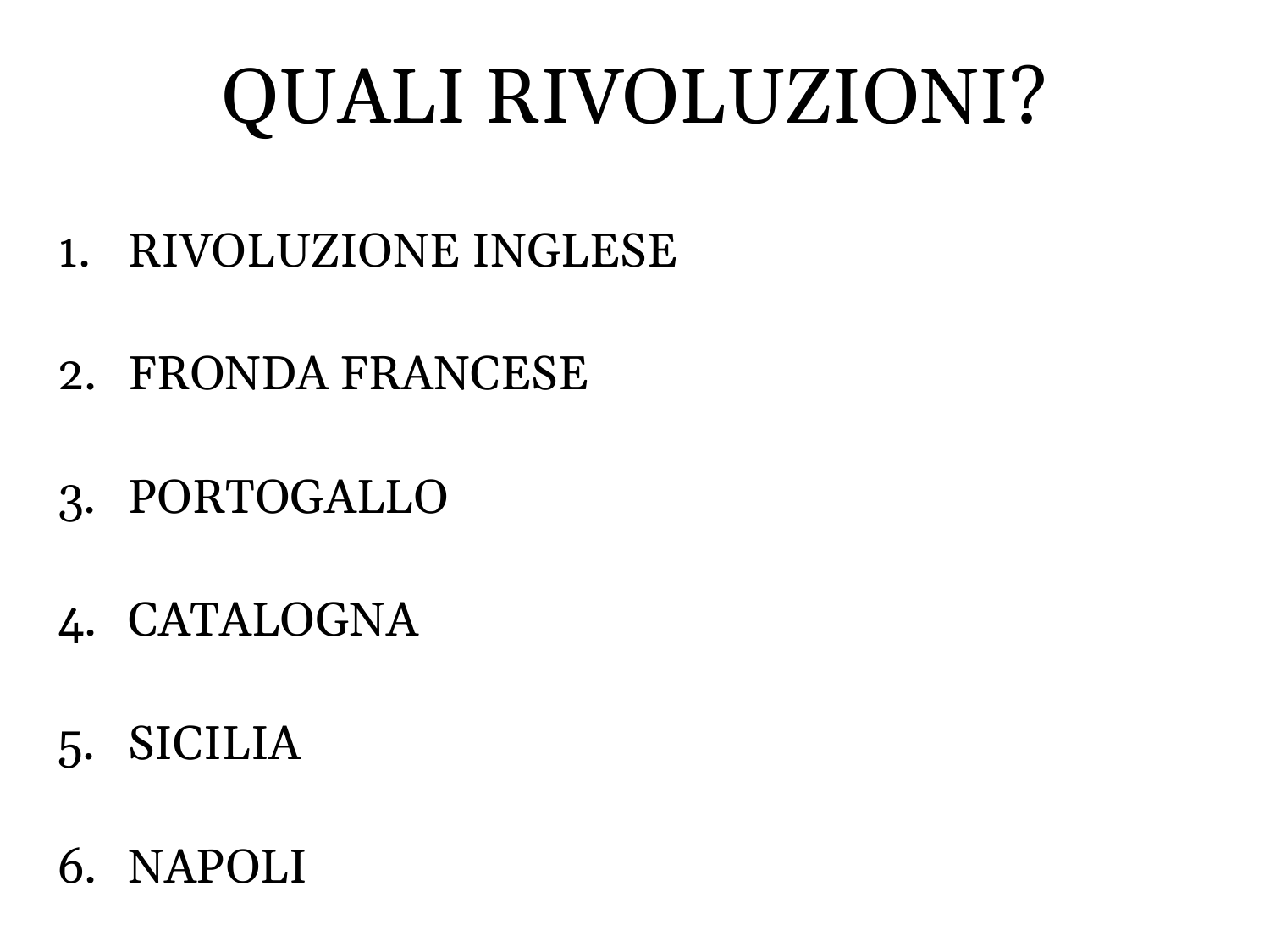

# QUALI RIVOLUZIONI?
RIVOLUZIONE INGLESE
FRONDA FRANCESE
PORTOGALLO
CATALOGNA
SICILIA
NAPOLI